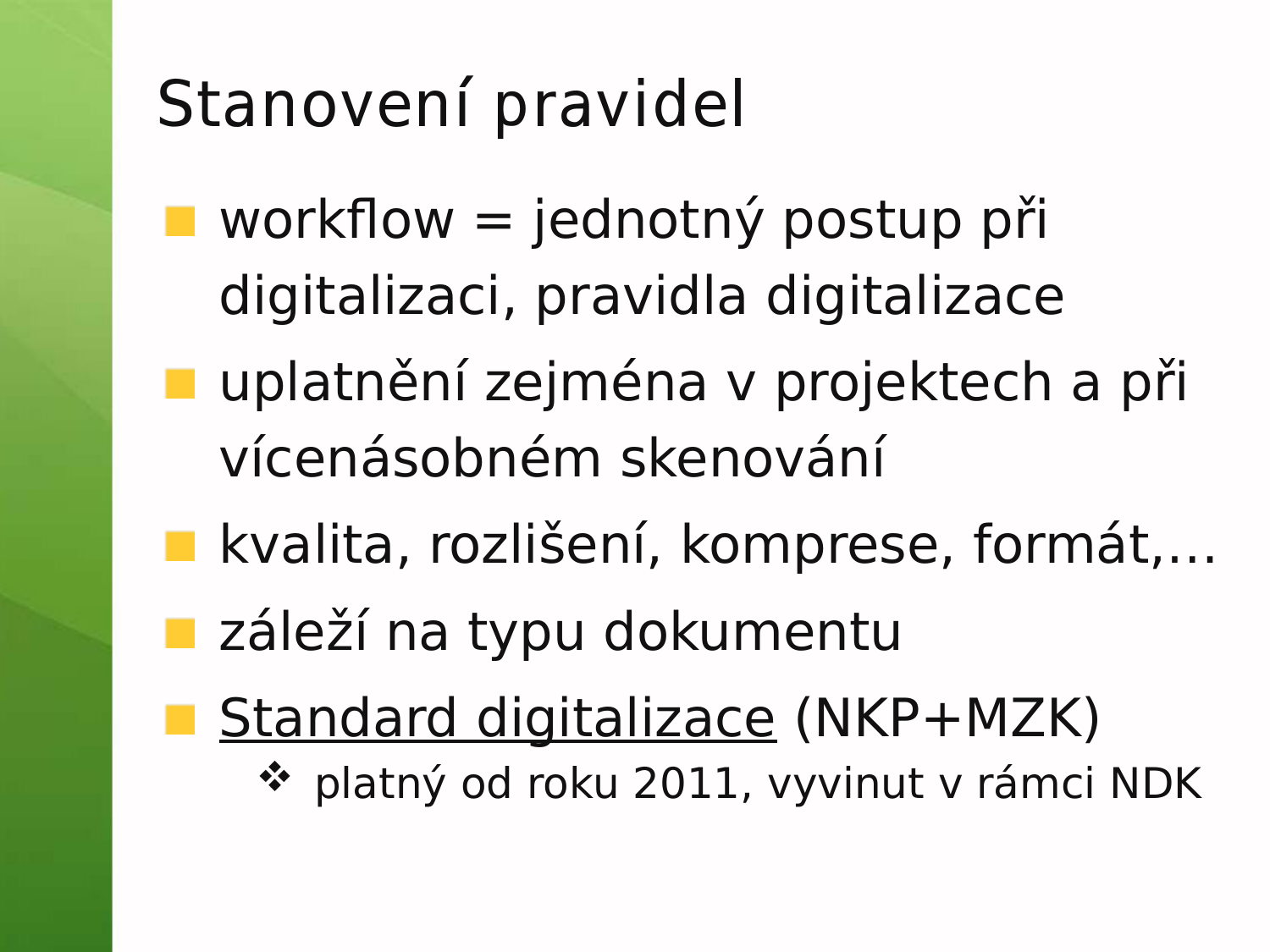

# Stanovení pravidel
workflow = jednotný postup při digitalizaci, pravidla digitalizace
uplatnění zejména v projektech a při vícenásobném skenování
kvalita, rozlišení, komprese, formát,…
záleží na typu dokumentu
Standard digitalizace (NKP+MZK)
platný od roku 2011, vyvinut v rámci NDK